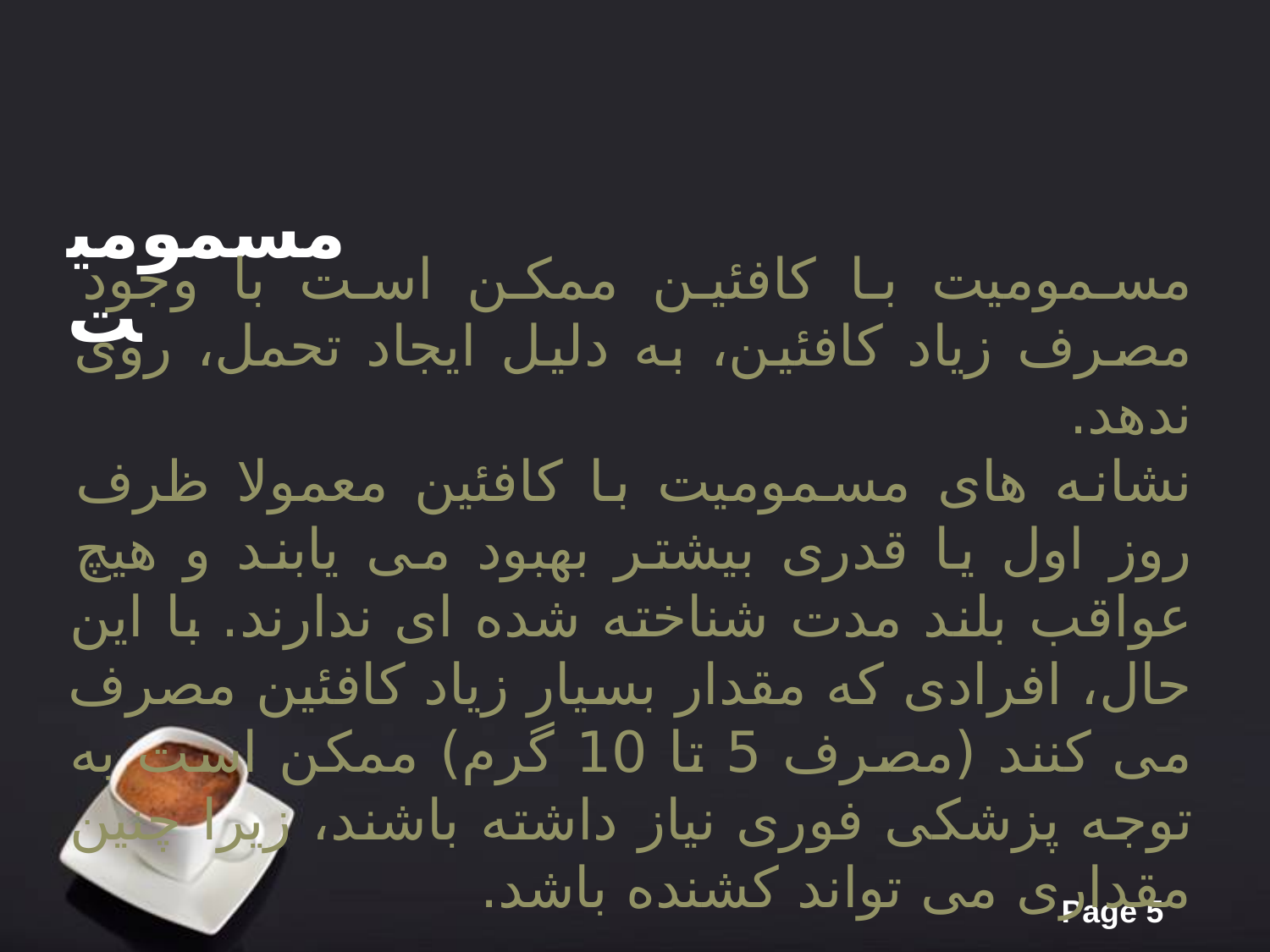

مسمومیت
مسمومیت با کافئین ممکن است با وجود مصرف زیاد کافئین، به دلیل ایجاد تحمل، روی ندهد.
نشانه های مسمومیت با کافئین معمولا ظرف روز اول یا قدری بیشتر بهبود می یابند و هیچ عواقب بلند مدت شناخته شده ای ندارند. با این حال، افرادی که مقدار بسیار زیاد کافئین مصرف می کنند (مصرف 5 تا 10 گرم) ممکن است به توجه پزشکی فوری نیاز داشته باشند، زیرا چنین مقداری می تواند کشنده باشد.